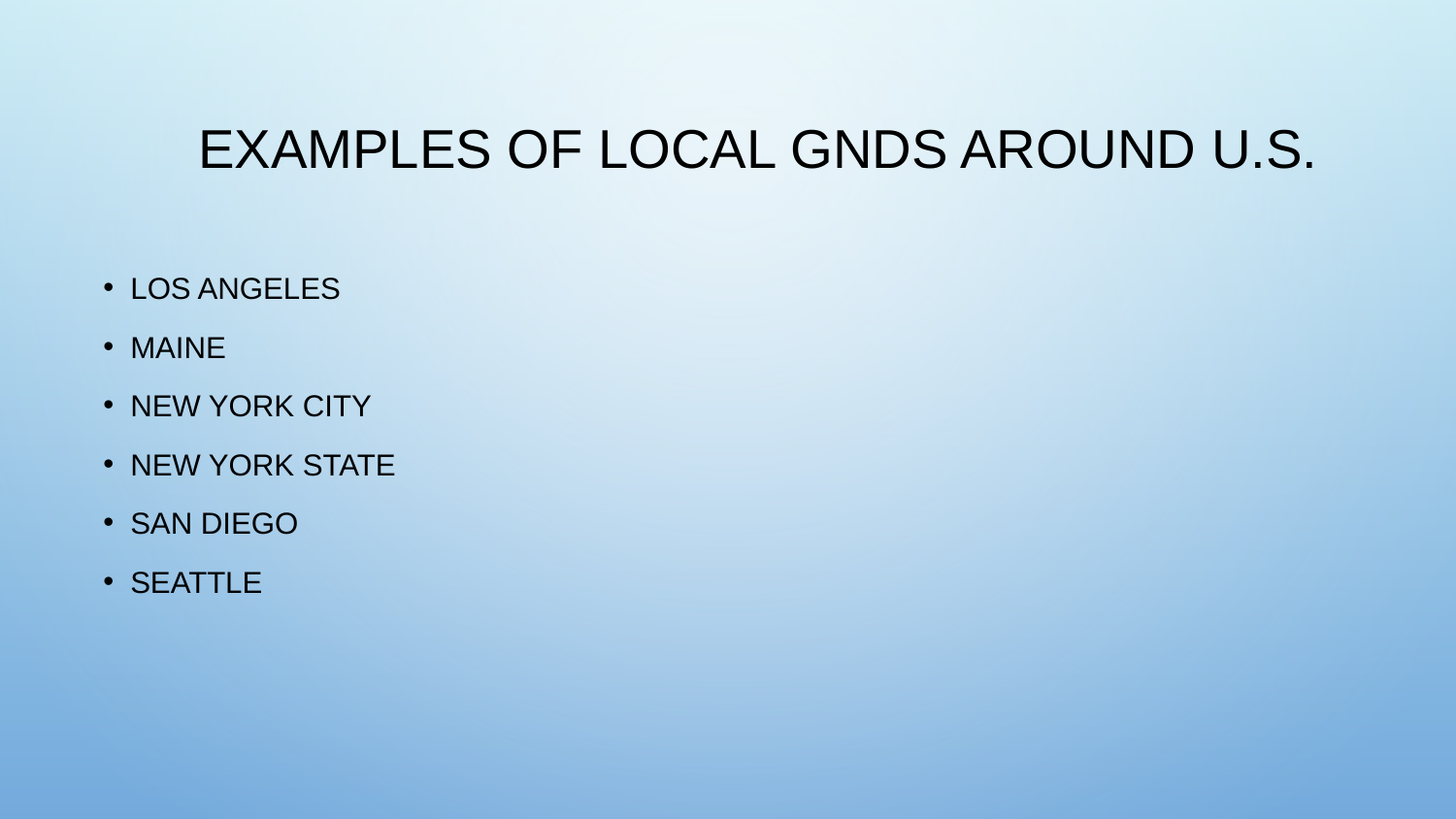

# Examples of Local GNDs around U.S.
Los Angeles
Maine
New York City
New York State
San Diego
Seattle